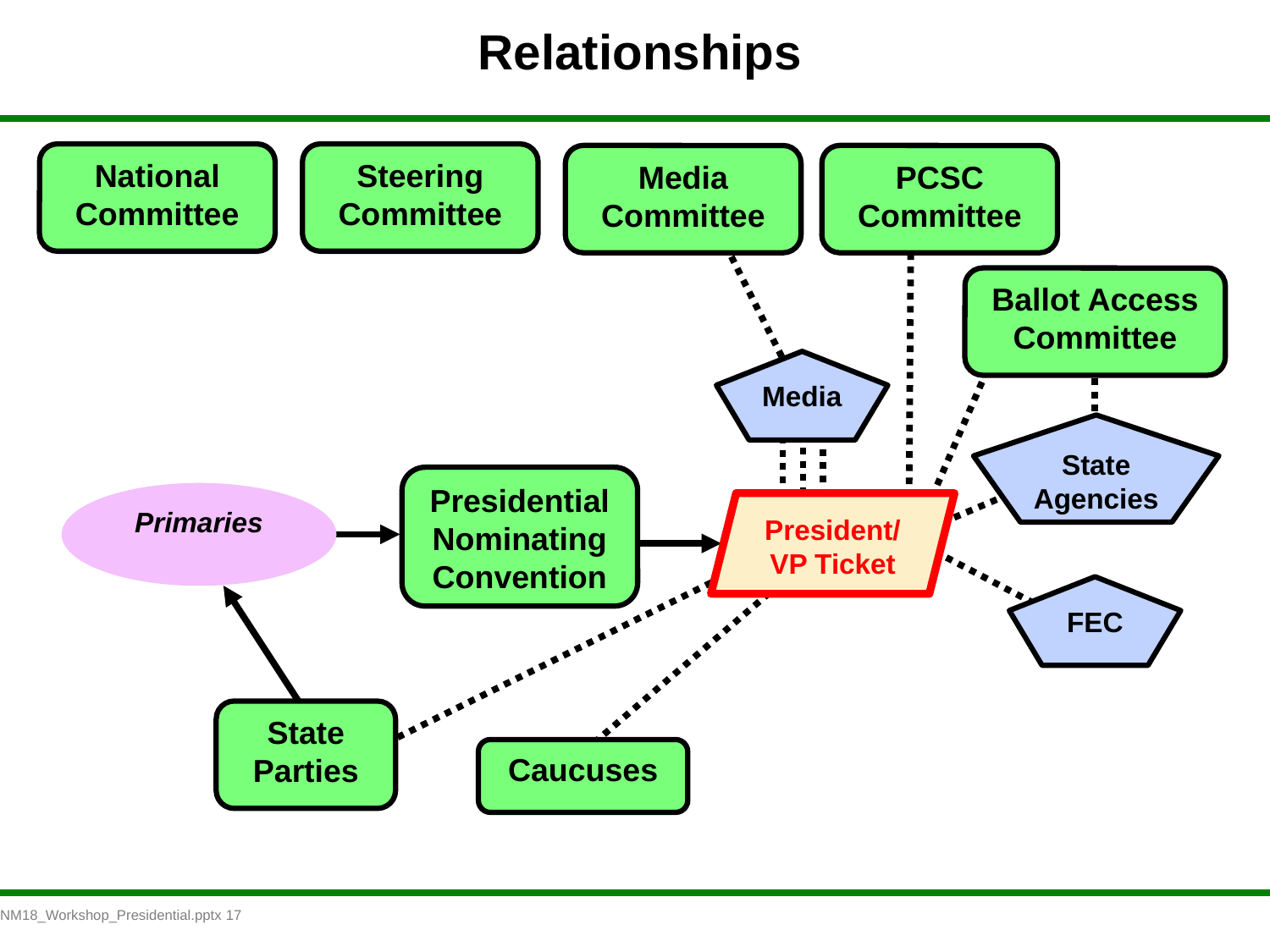

# Relationships
National Committee
Steering Committee
Media Committee
PCSC Committee
Ballot Access Committee
Media
State Agencies
Presidential Nominating Convention
Primaries
President/ VP Ticket
FEC
State Parties
Caucuses